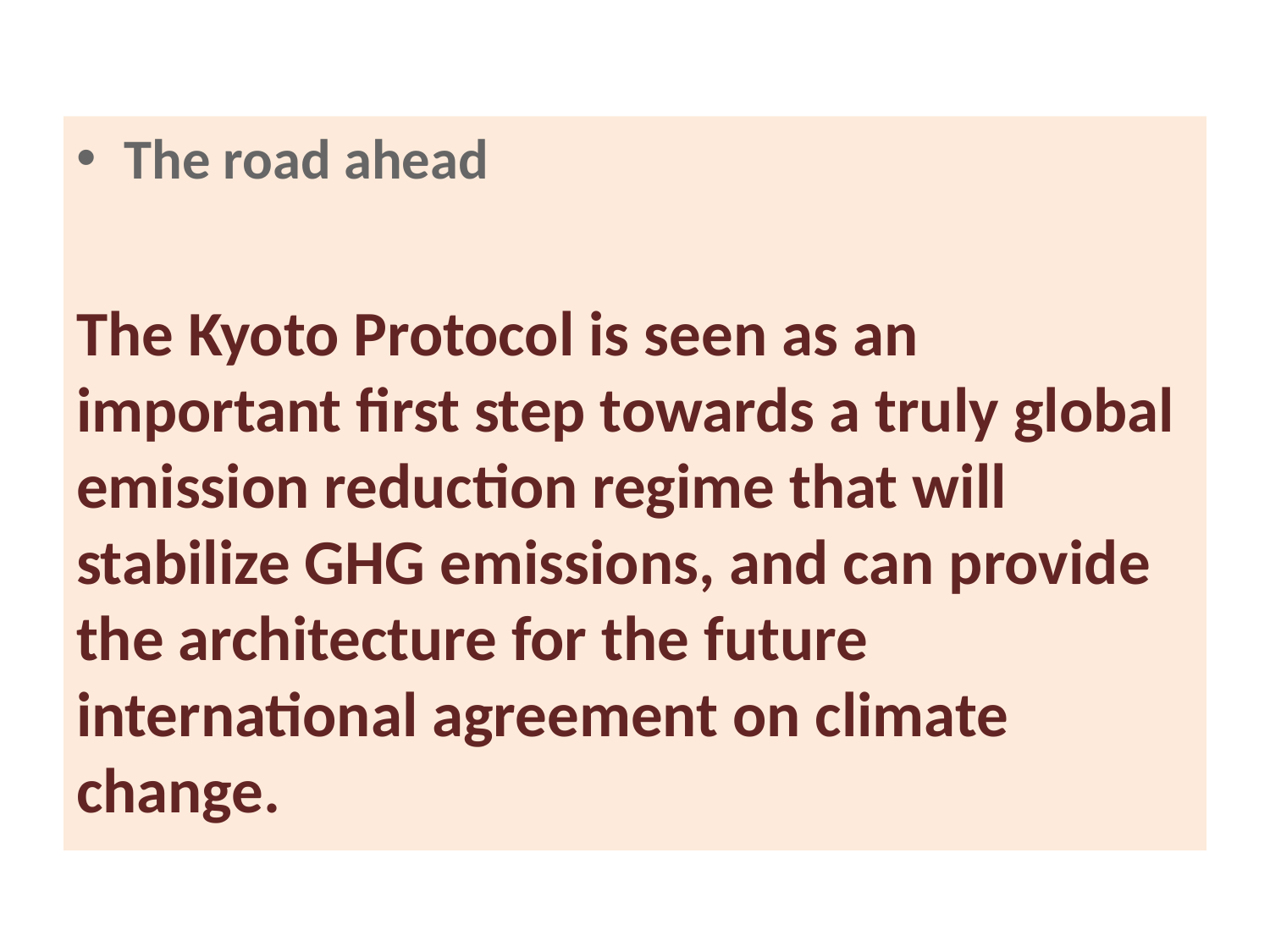

The road ahead

The Kyoto Protocol is seen as an important first step towards a truly global emission reduction regime that will stabilize GHG emissions, and can provide the architecture for the future international agreement on climate change.